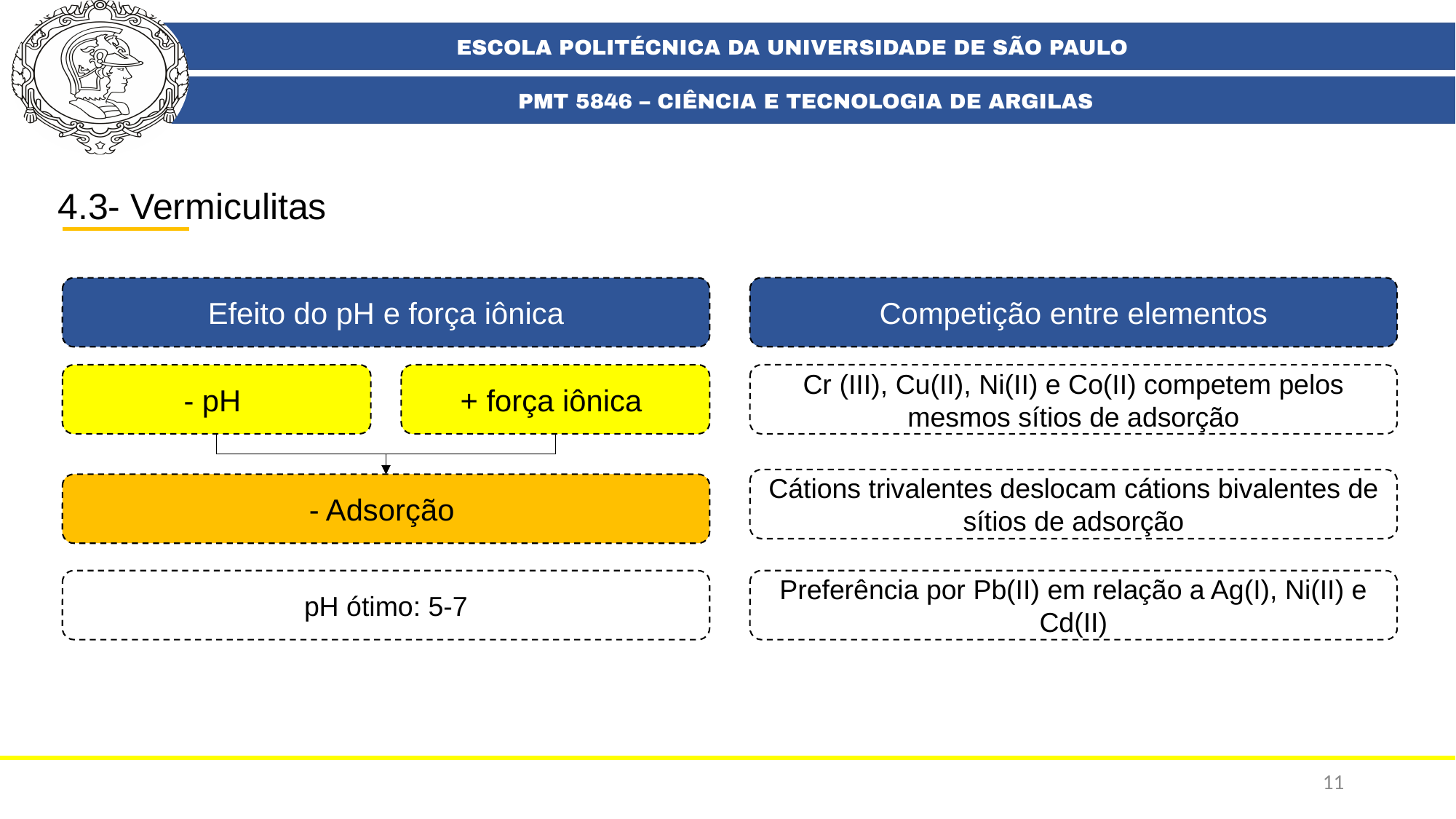

ESCOLA POLITÉCNICA DA UNIVERSIDADE DE SÃO PAULO
PMT 5846 – CIÊNCIA E TECNOLOGIA DE ARGILAS
4.3- Vermiculitas
Competição entre elementos
Efeito do pH e força iônica
- pH
+ força iônica
Cr (III), Cu(II), Ni(II) e Co(II) competem pelos mesmos sítios de adsorção
Cátions trivalentes deslocam cátions bivalentes de sítios de adsorção
- Adsorção
pH ótimo: 5-7
Preferência por Pb(II) em relação a Ag(I), Ni(II) e Cd(II)
11